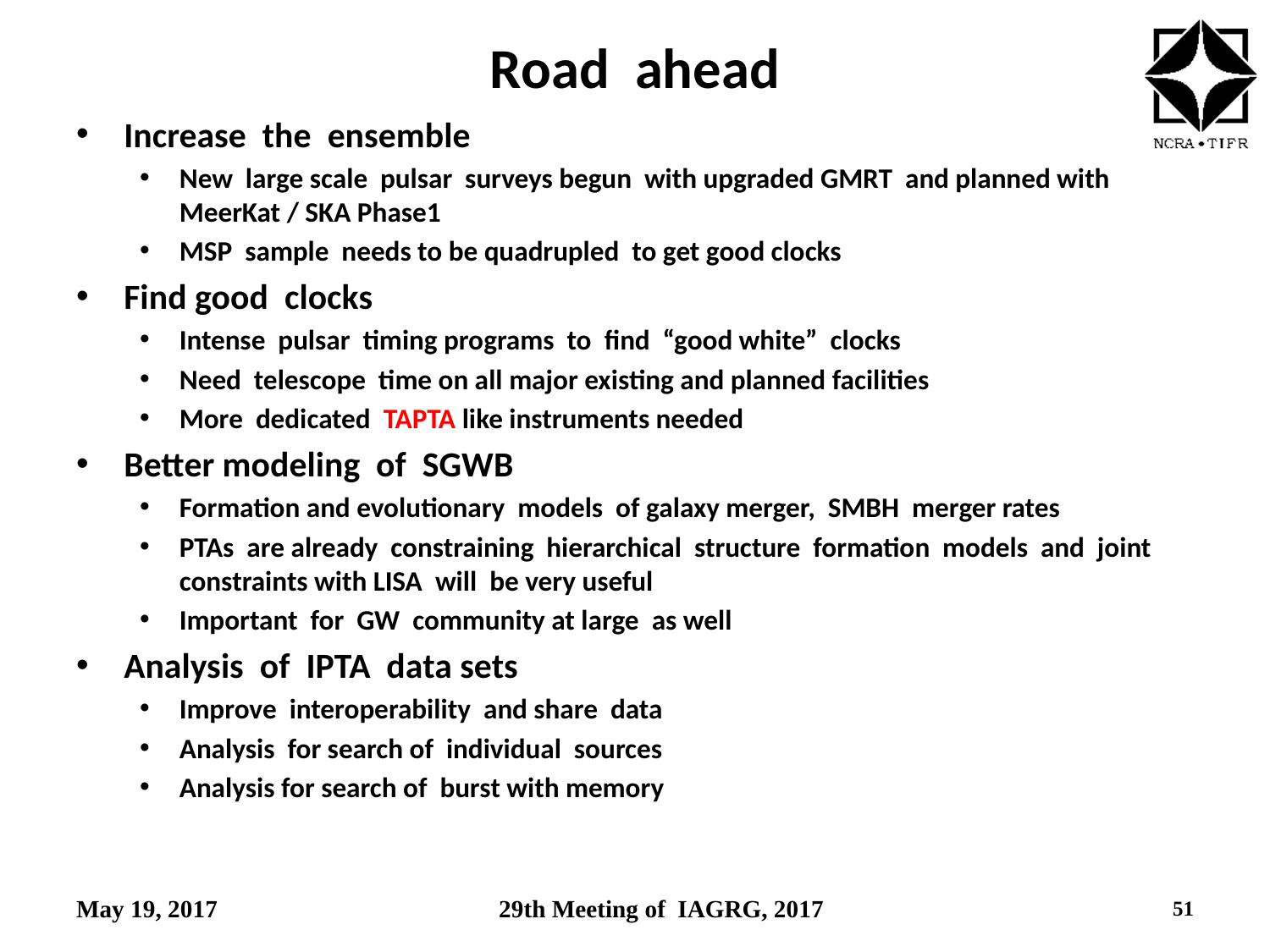

# Road  ahead
Increase  the  ensemble
New  large scale  pulsar  surveys begun  with upgraded GMRT  and planned with  MeerKat / SKA Phase1
MSP  sample  needs to be quadrupled  to get good clocks
Find good  clocks
Intense  pulsar  timing programs  to  find  “good white”  clocks
Need  telescope  time on all major existing and planned facilities
More  dedicated  TAPTA like instruments needed
Better modeling  of  SGWB
Formation and evolutionary  models  of galaxy merger,  SMBH  merger rates
PTAs  are already  constraining  hierarchical  structure  formation  models  and  joint constraints with LISA  will  be very useful
Important  for  GW  community at large  as well
Analysis  of  IPTA  data sets
Improve  interoperability  and share  data
Analysis  for search of  individual  sources
Analysis for search of  burst with memory

May 19, 2017
29th Meeting of  IAGRG, 2017
51